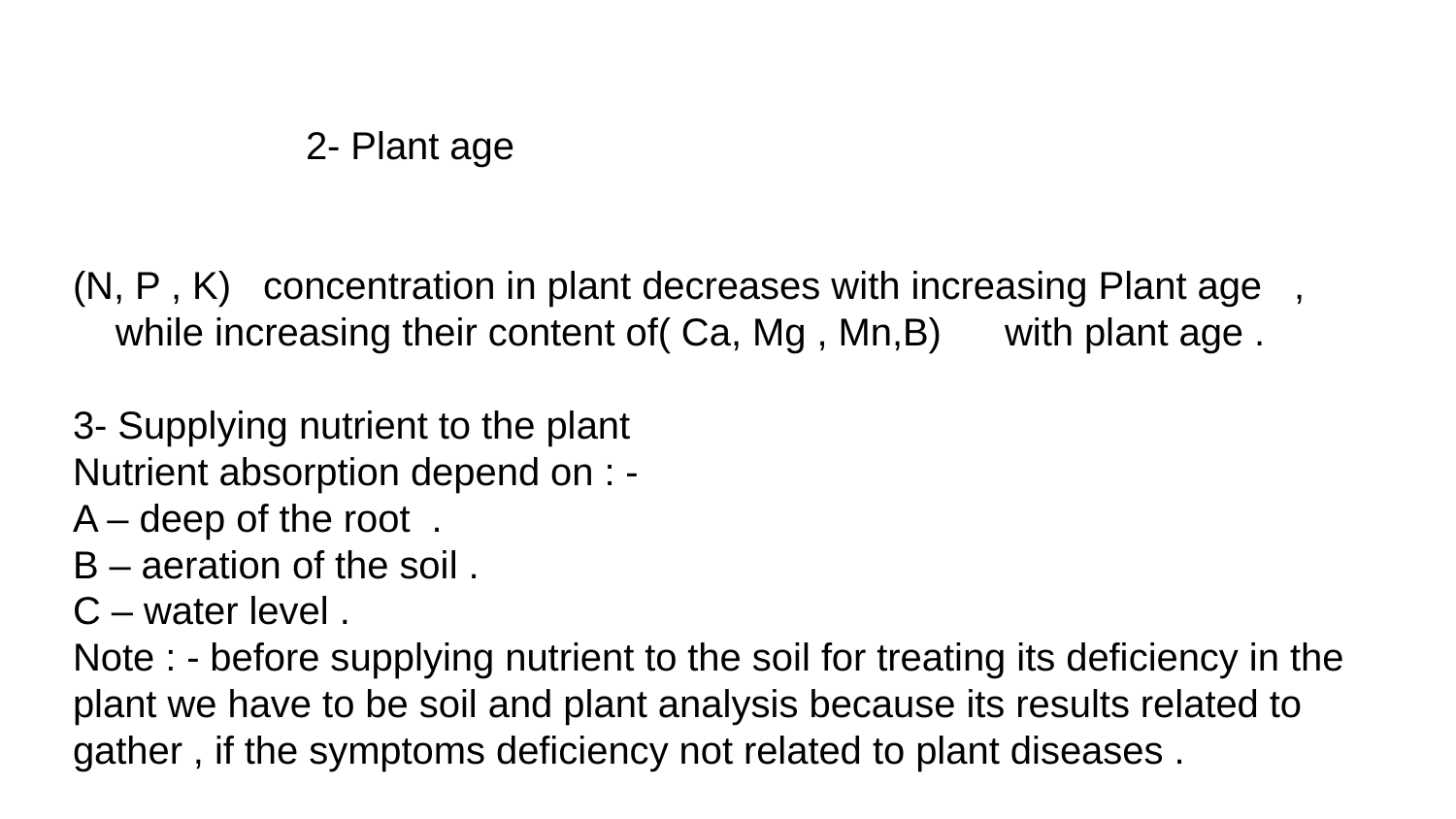

# 2- Plant age   (N, P , K)   concentration in plant decreases with increasing Plant age   , while increasing their content of( Ca, Mg , Mn,B)	with plant age . 3- Supplying nutrient to the plant Nutrient absorption depend on : - A – deep of the root  . B – aeration of the soil . C – water level . Note : - before supplying nutrient to the soil for treating its deficiency in the  plant we have to be soil and plant analysis because its results related to gather , if the symptoms deficiency not related to plant diseases .